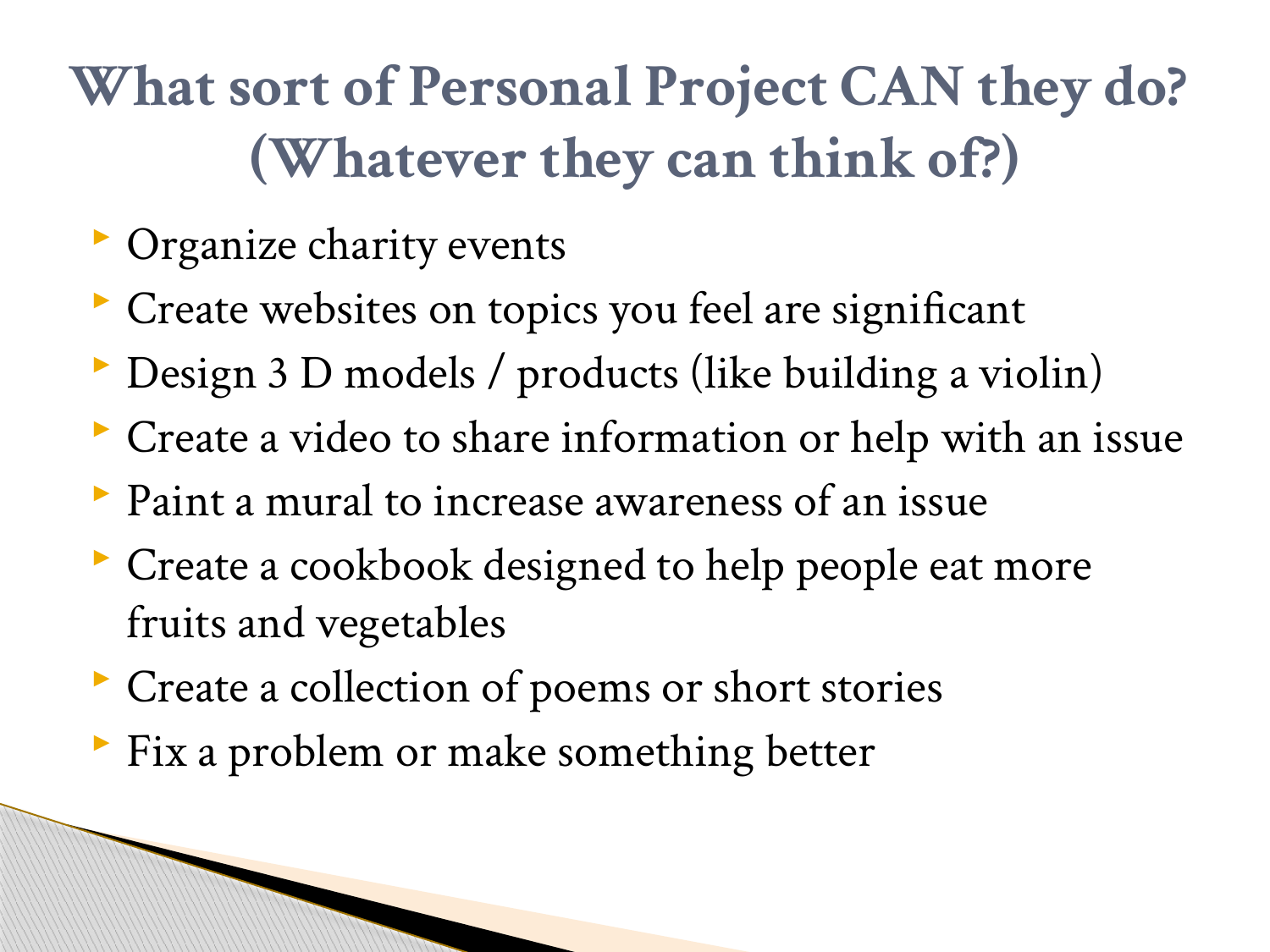

# What sort of Personal Project CAN they do? (Whatever they can think of?)
Organize charity events
Create websites on topics you feel are significant
Design 3 D models / products (like building a violin)
Create a video to share information or help with an issue
Paint a mural to increase awareness of an issue
Create a cookbook designed to help people eat more fruits and vegetables
Create a collection of poems or short stories
Fix a problem or make something better